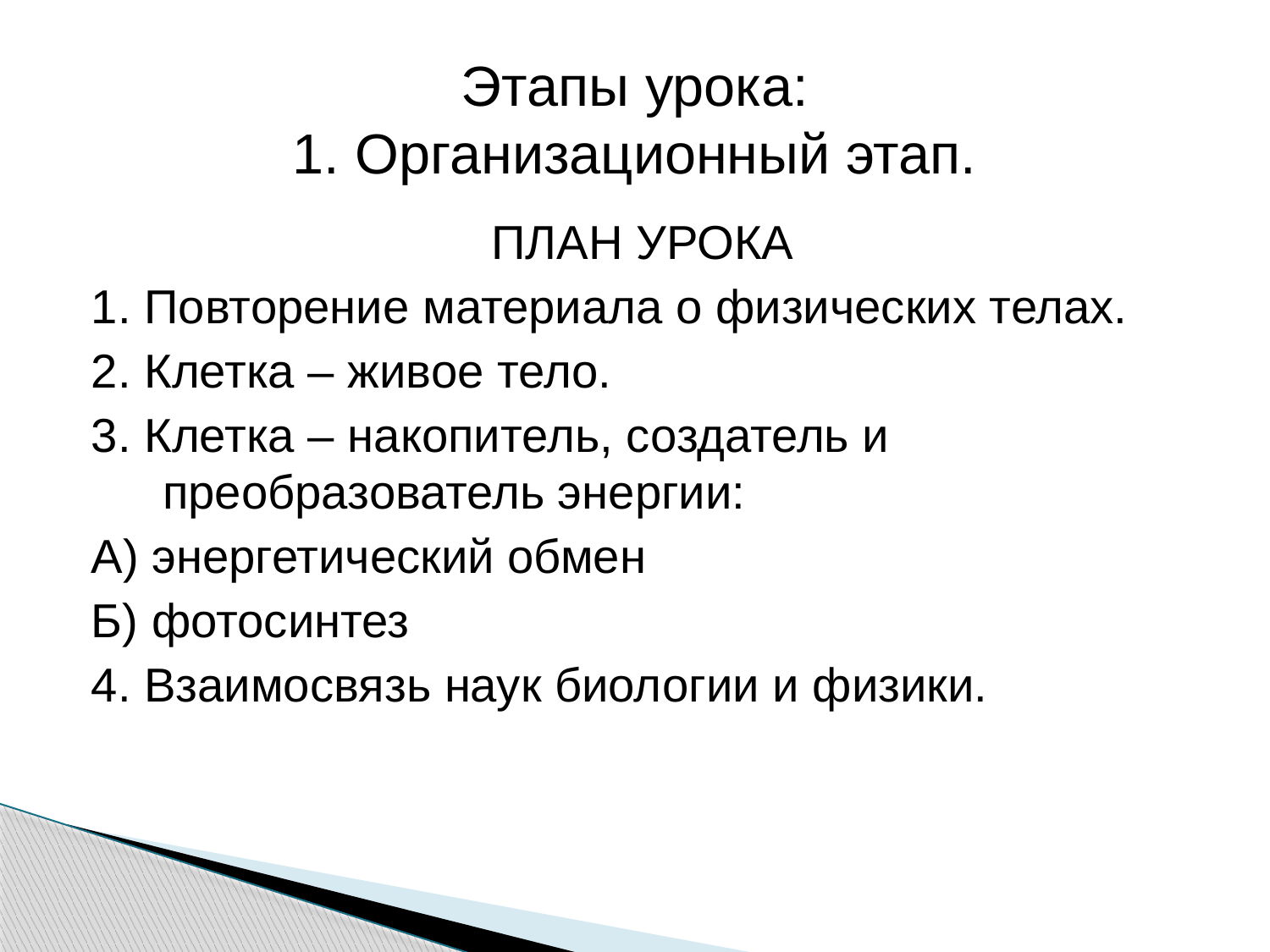

# Этапы урока: 1. Организационный этап.
ПЛАН УРОКА
1. Повторение материала о физических телах.
2. Клетка – живое тело.
3. Клетка – накопитель, создатель и преобразователь энергии:
А) энергетический обмен
Б) фотосинтез
4. Взаимосвязь наук биологии и физики.